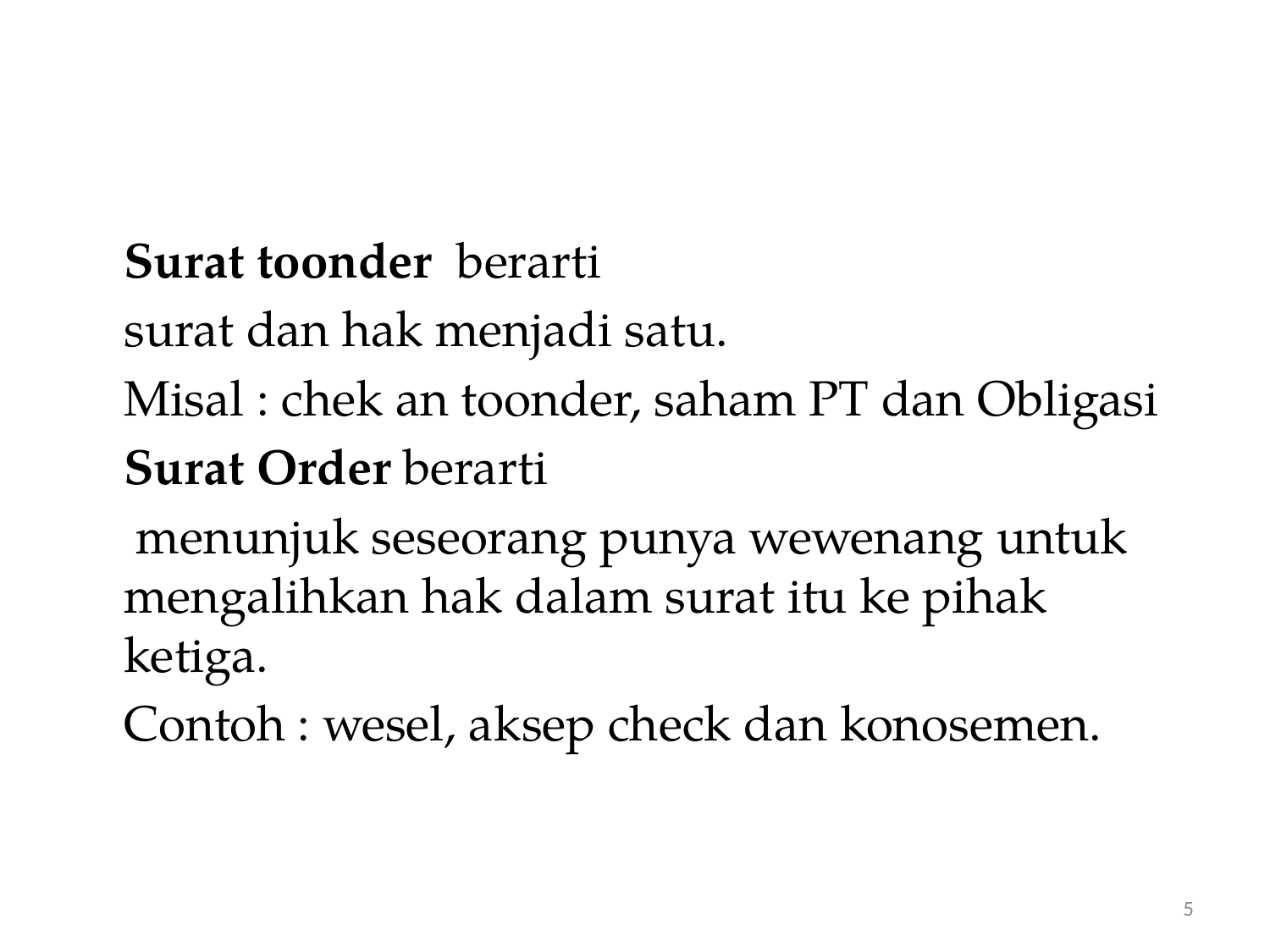

#
	Surat toonder  berarti
	surat dan hak menjadi satu.
	Misal : chek an toonder, saham PT dan Obligasi
	Surat Order berarti
	 menunjuk seseorang punya wewenang untuk mengalihkan hak dalam surat itu ke pihak ketiga.
	Contoh : wesel, aksep check dan konosemen.
5